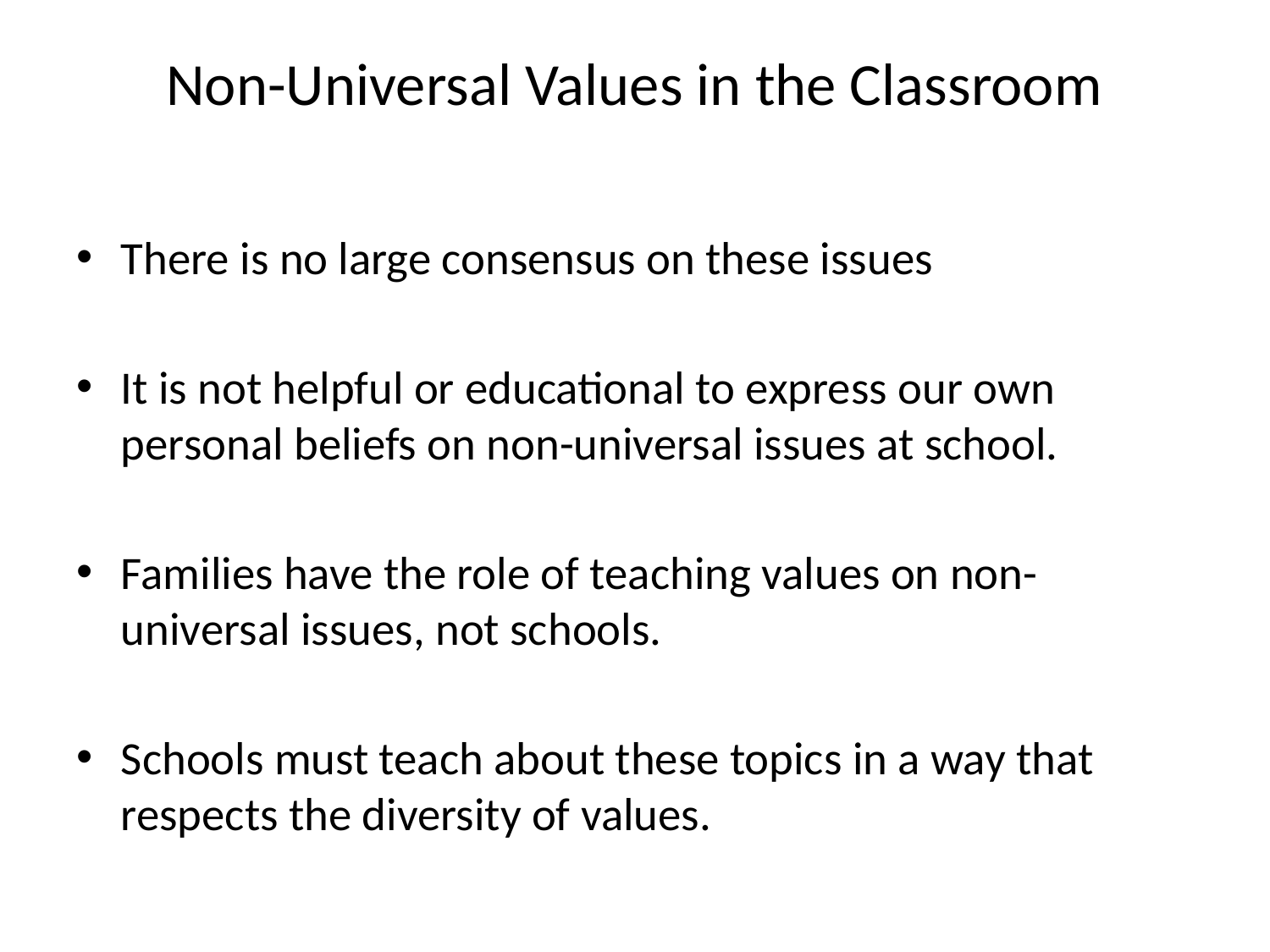

# Non-Universal Values in the Classroom
There is no large consensus on these issues

It is not helpful or educational to express our own personal beliefs on non-universal issues at school.

Families have the role of teaching values on non-universal issues, not schools.

Schools must teach about these topics in a way that respects the diversity of values.